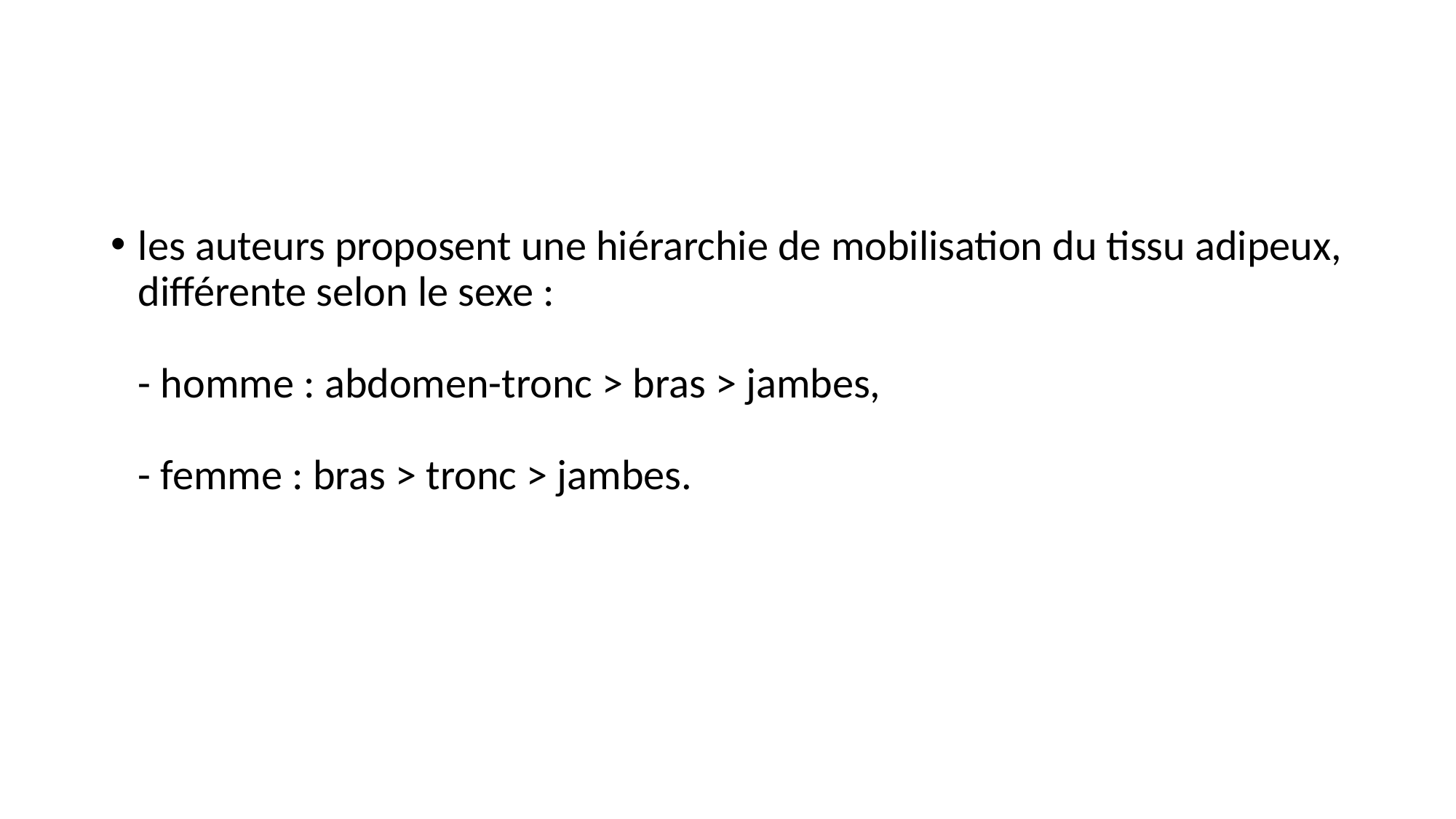

les auteurs proposent une hiérarchie de mobilisation du tissu adipeux, différente selon le sexe :
- homme : abdomen-tronc > bras > jambes,
- femme : bras > tronc > jambes.